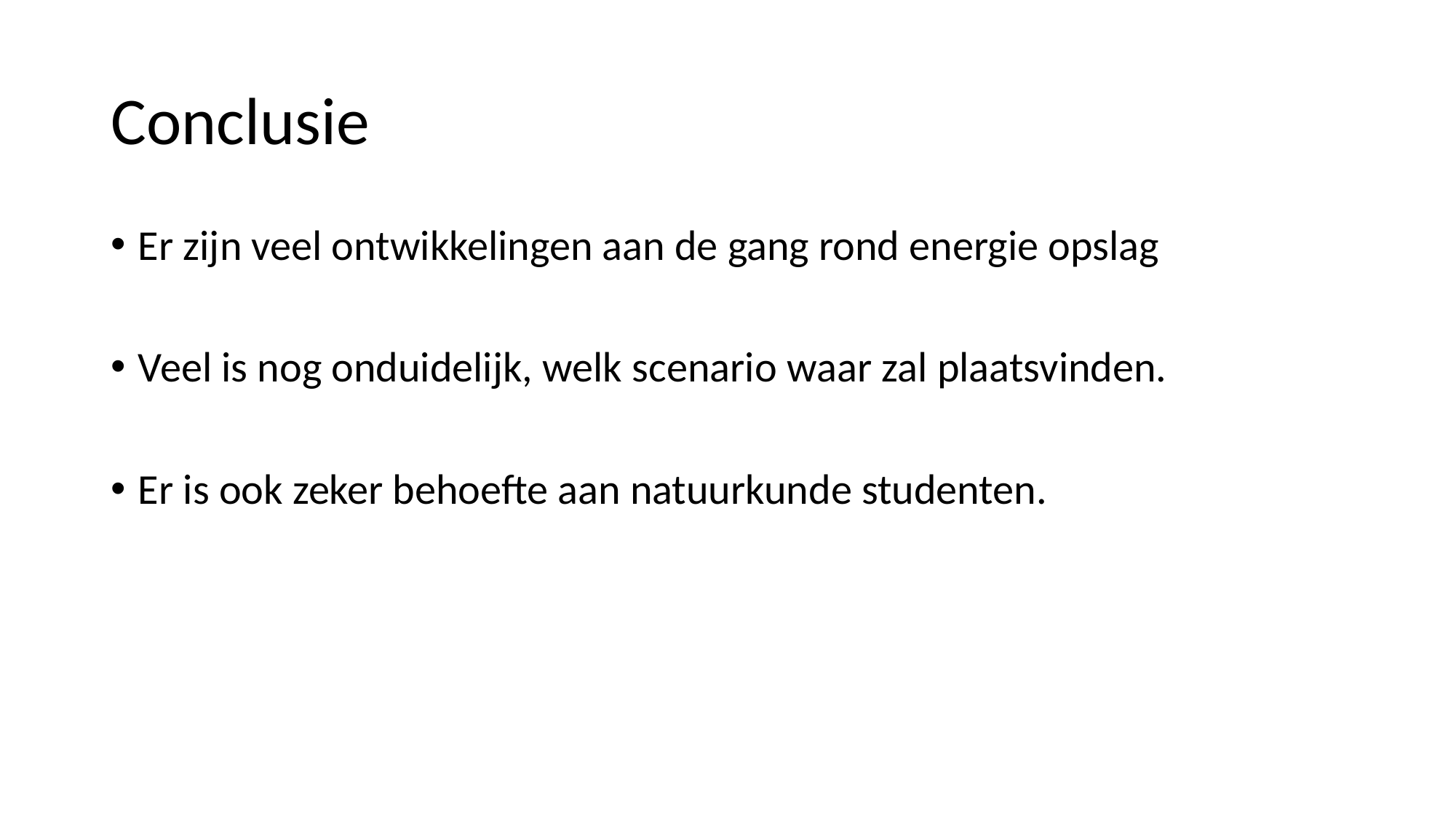

# Conclusie
Er zijn veel ontwikkelingen aan de gang rond energie opslag

Veel is nog onduidelijk, welk scenario waar zal plaatsvinden.

Er is ook zeker behoefte aan natuurkunde studenten.